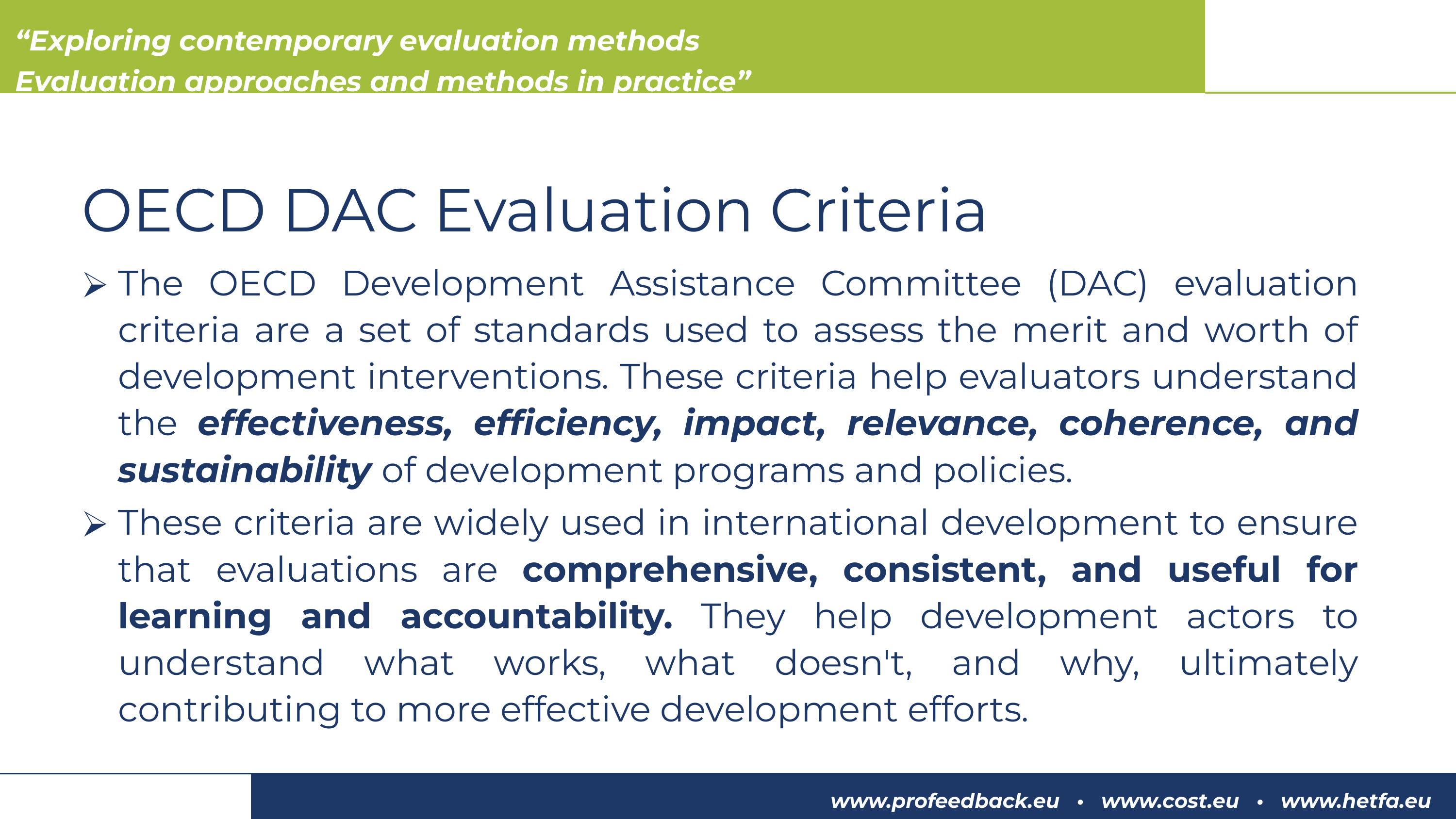

“Exploring contemporary evaluation methods  Evaluation approaches and methods in practice”
OECD DAC Evaluation Criteria
The OECD Development Assistance Committee (DAC) evaluation criteria are a set of standards used to assess the merit and worth of development interventions. These criteria help evaluators understand the effectiveness, efficiency, impact, relevance, coherence, and sustainability of development programs and policies.
These criteria are widely used in international development to ensure that evaluations are comprehensive, consistent, and useful for learning and accountability. They help development actors to understand what works, what doesn't, and why, ultimately contributing to more effective development efforts.

www.profeedback.eu   •   www.cost.eu   •   www.hetfa.eu